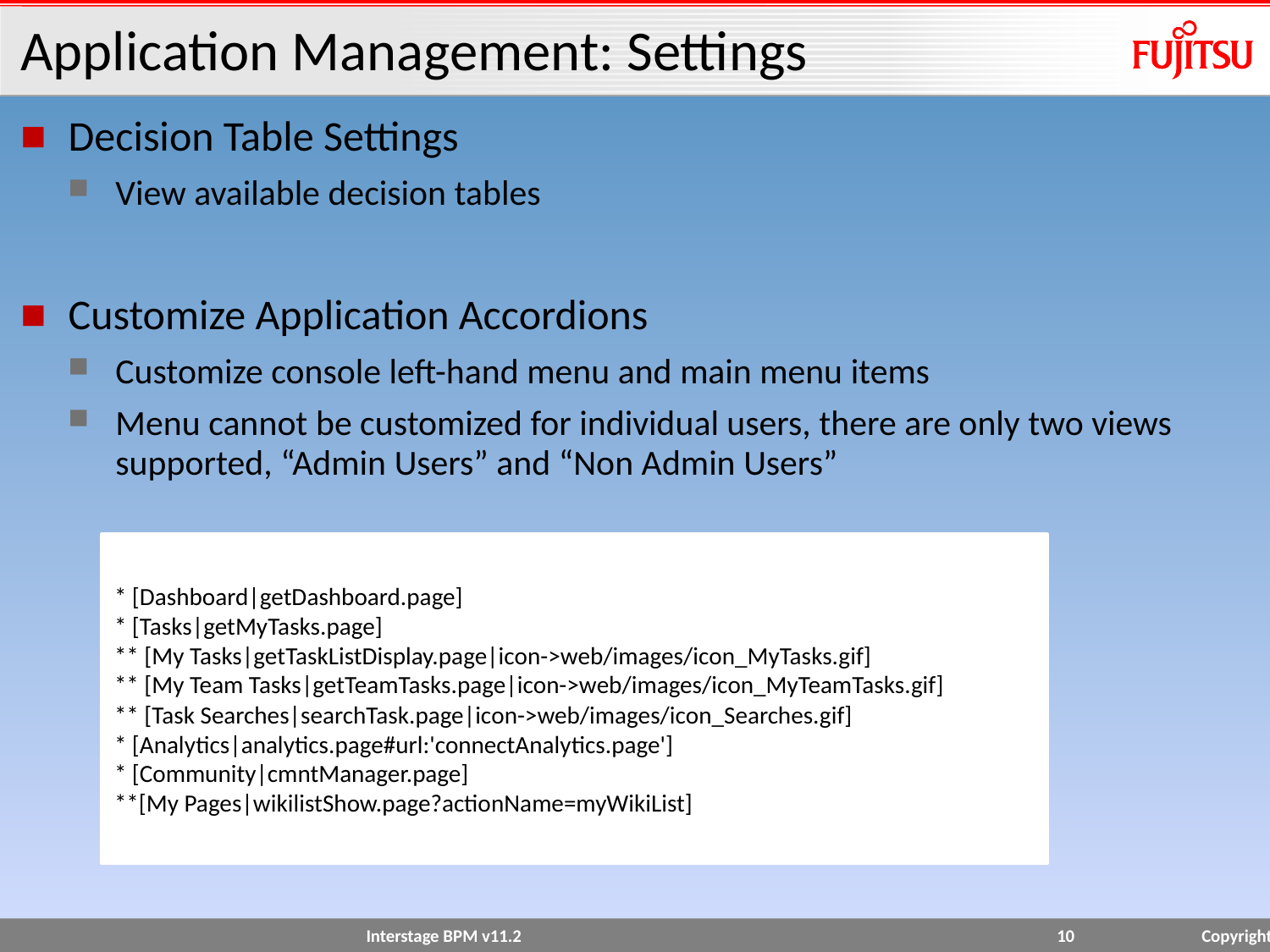

# Application Management: Settings
Decision Table Settings
View available decision tables

Customize Application Accordions
Customize console left-hand menu and main menu items
Menu cannot be customized for individual users, there are only two views supported, “Admin Users” and “Non Admin Users”
* [Dashboard|getDashboard.page]
* [Tasks|getMyTasks.page]
** [My Tasks|getTaskListDisplay.page|icon->web/images/icon_MyTasks.gif]
** [My Team Tasks|getTeamTasks.page|icon->web/images/icon_MyTeamTasks.gif]
** [Task Searches|searchTask.page|icon->web/images/icon_Searches.gif]
* [Analytics|analytics.page#url:'connectAnalytics.page']
* [Community|cmntManager.page]
**[My Pages|wikilistShow.page?actionName=myWikiList]